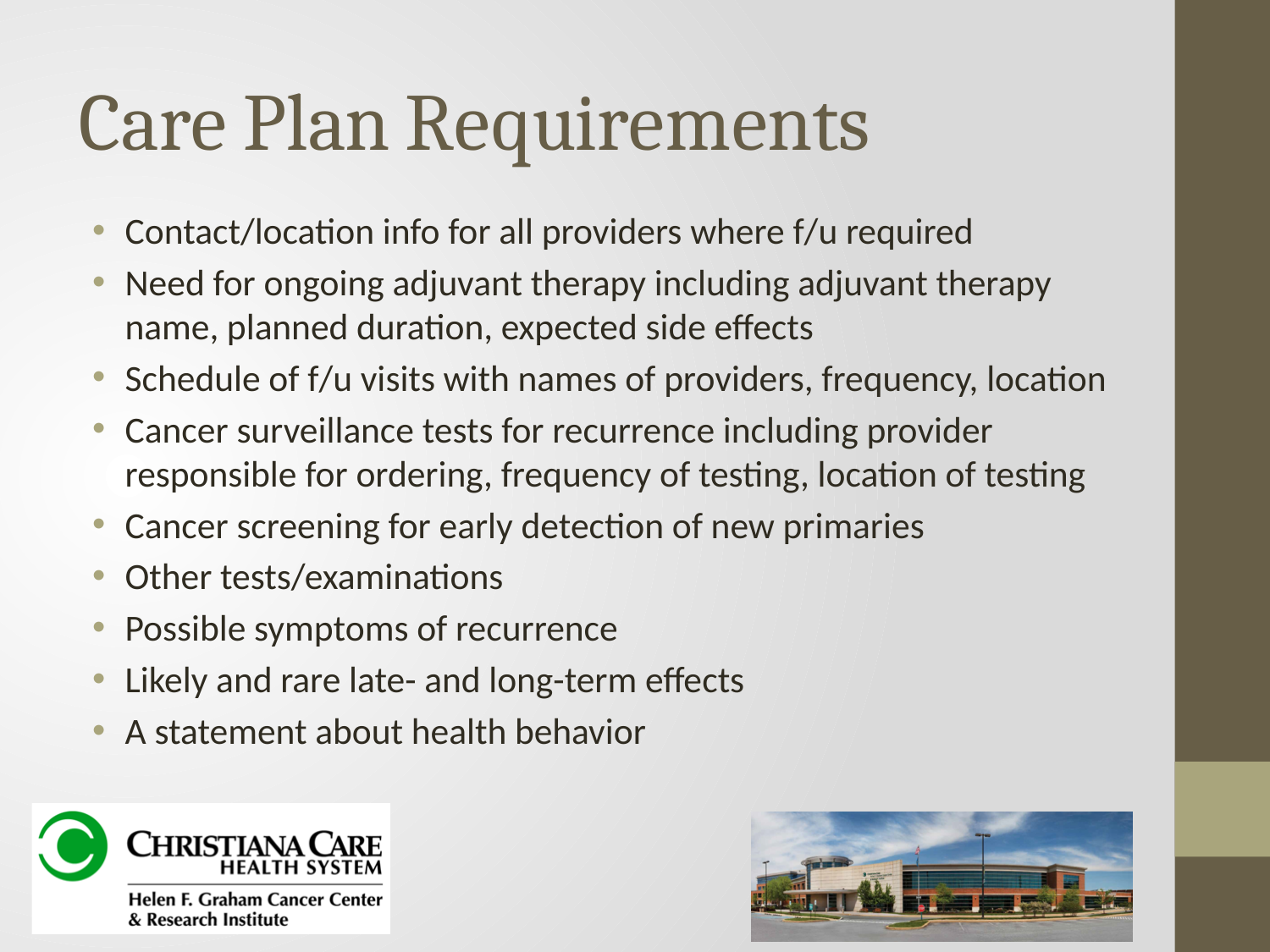

# Care Plan Requirements
Contact/location info for all providers where f/u required
Need for ongoing adjuvant therapy including adjuvant therapy name, planned duration, expected side effects
Schedule of f/u visits with names of providers, frequency, location
Cancer surveillance tests for recurrence including provider responsible for ordering, frequency of testing, location of testing
Cancer screening for early detection of new primaries
Other tests/examinations
Possible symptoms of recurrence
Likely and rare late- and long-term effects
A statement about health behavior